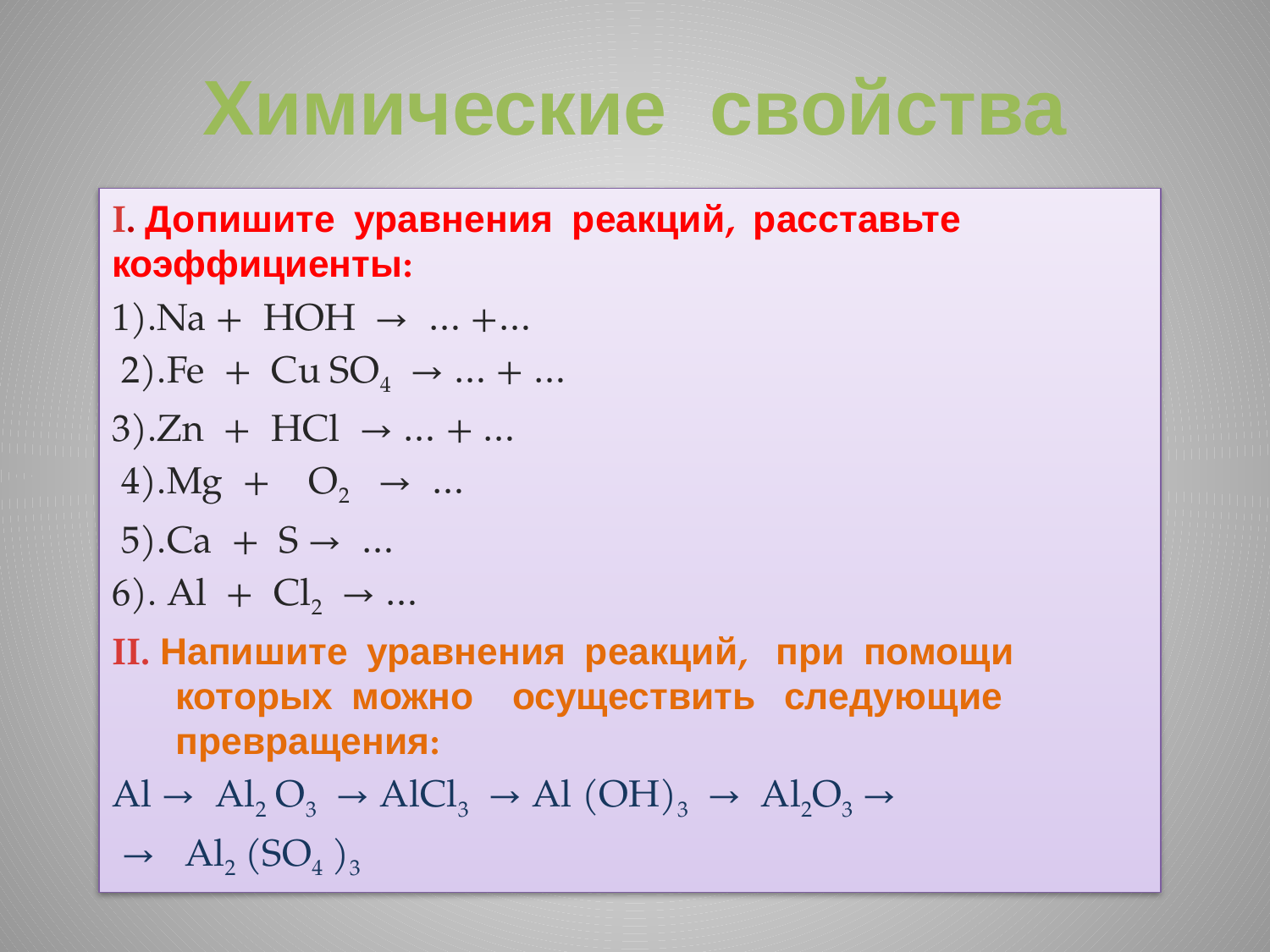

# Химические  свойства
I. Допишите  уравнения  реакций,  расставьте  коэффициенты:
1).Na +  HOH  →  … +…
 2).Fe  +  Cu SO4  → … + …
3).Zn  +  HCl  → … + …
 4).Mg  +    O2   →  …
 5).Ca  +  S →  …
6). Al  +  Cl2  → …
II. Напишите  уравнения  реакций,   при  помощи   которых  можно    осуществить   следующие     превращения:
Al →  Al2 O3  → AlCl3  → Al (OH)3  →  Al2O3 →
 →   Al2 (SO4 )3